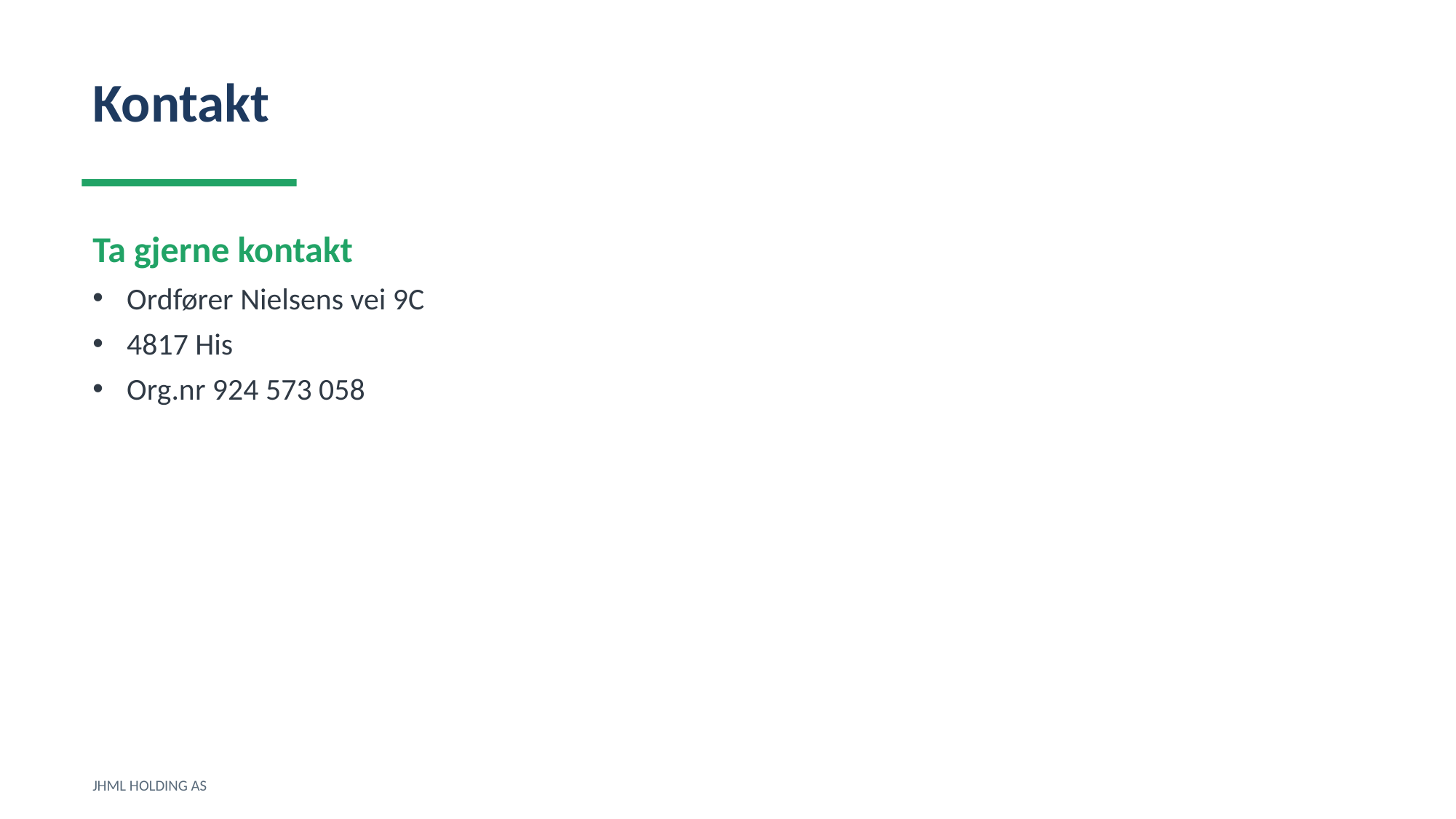

Kontakt

Ta gjerne kontakt
Ordfører Nielsens vei 9C
4817 His
Org.nr 924 573 058
JHML HOLDING AS